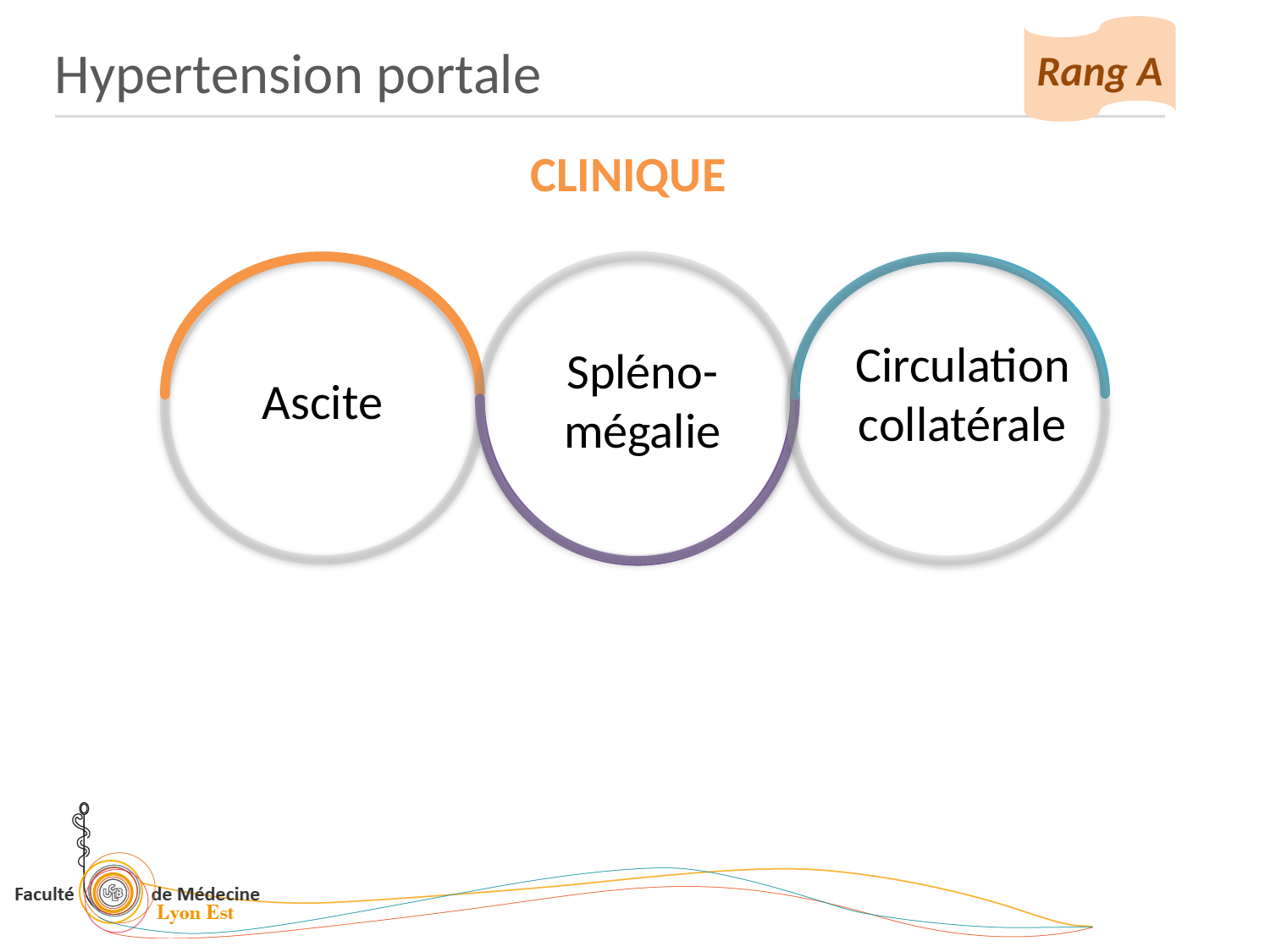

Hypertension portale
Rang A
CLINIQUE

Circulation collatérale
Spléno-mégalie
Ascite